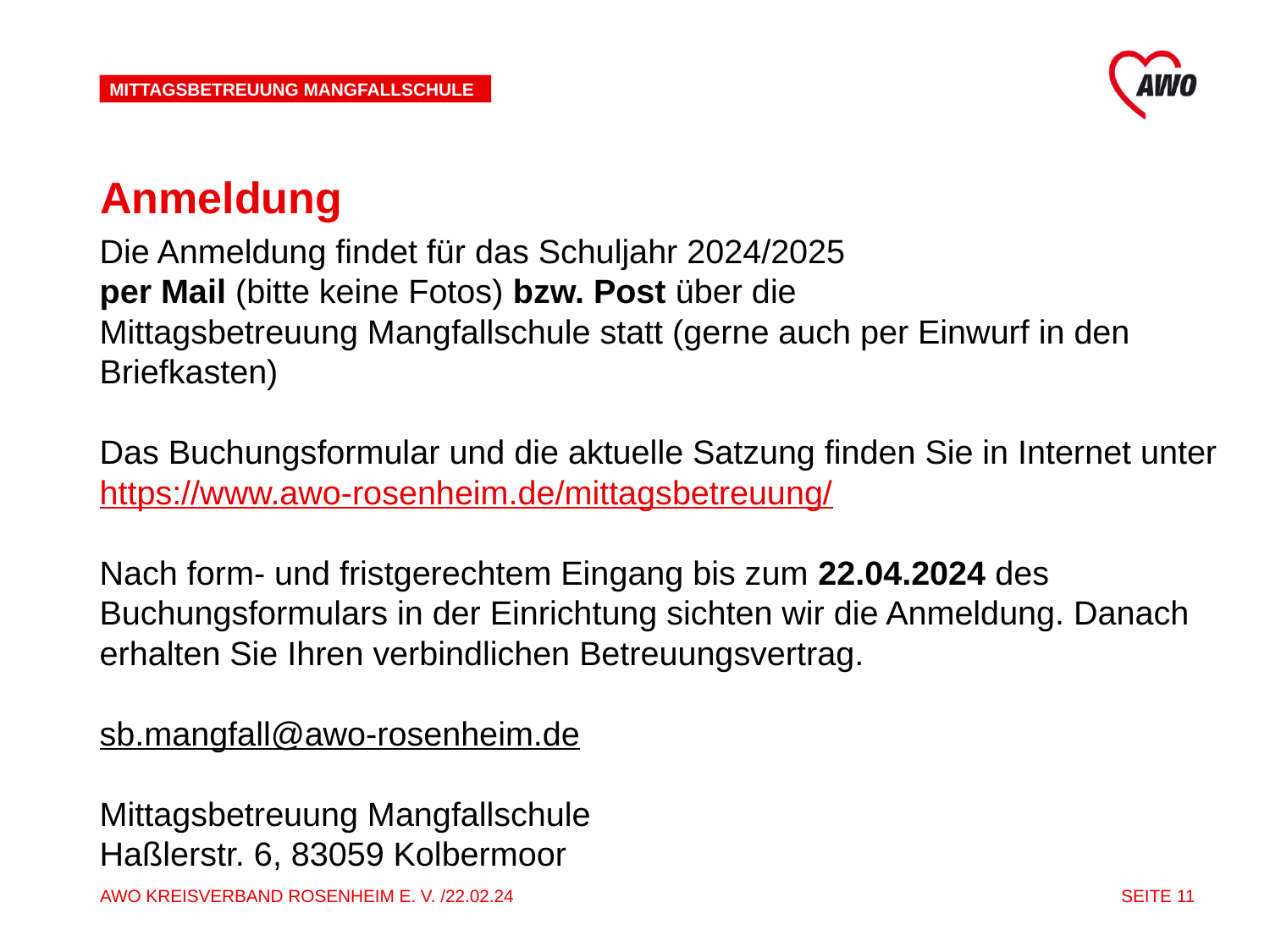

Mittagsbetreuung MangfallschuLe
# Anmeldung
Die Anmeldung findet für das Schuljahr 2024/2025
per Mail (bitte keine Fotos) bzw. Post über die
Mittagsbetreuung Mangfallschule statt (gerne auch per Einwurf in den Briefkasten)

Das Buchungsformular und die aktuelle Satzung finden Sie in Internet unter
https://www.awo-rosenheim.de/mittagsbetreuung/

Nach form- und fristgerechtem Eingang bis zum 22.04.2024 des Buchungsformulars in der Einrichtung sichten wir die Anmeldung. Danach erhalten Sie Ihren verbindlichen Betreuungsvertrag.

sb.mangfall@awo-rosenheim.de

Mittagsbetreuung Mangfallschule
Haßlerstr. 6, 83059 Kolbermoor
AWO Kreisverband Rosenheim e. V. /22.02.24

 SEITE 11